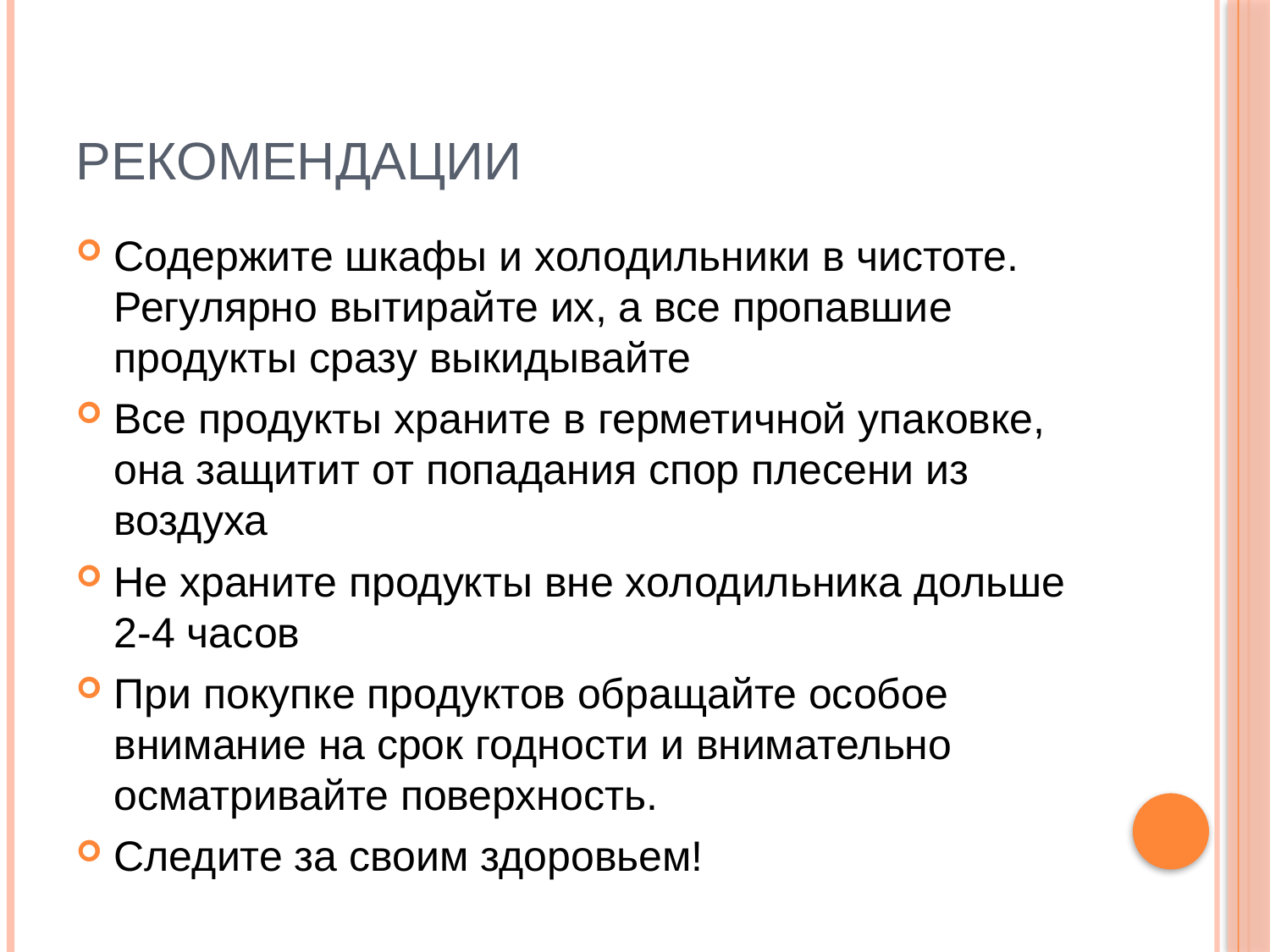

# Рекомендации
Содержите шкафы и холодильники в чистоте. Регулярно вытирайте их, а все пропавшие продукты сразу выкидывайте
Все продукты храните в герметичной упаковке, она защитит от попадания спор плесени из воздуха
Не храните продукты вне холодильника дольше 2-4 часов
При покупке продуктов обращайте особое внимание на срок годности и внимательно осматривайте поверхность.
Следите за своим здоровьем!